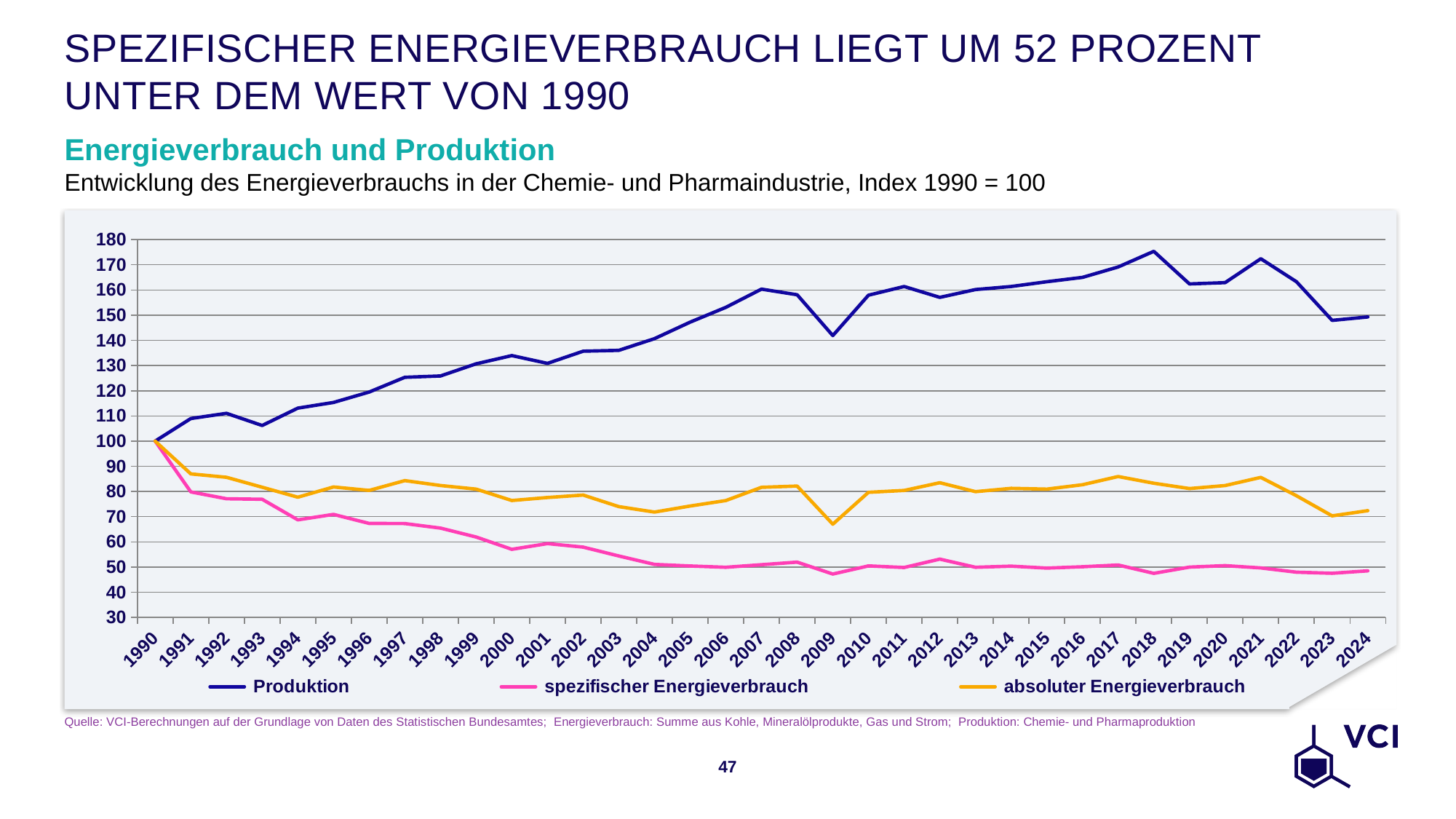

# Spezifischer Energieverbrauch liegt um 52 Prozent unter dem Wert von 1990
Energieverbrauch und Produktion
Entwicklung des Energieverbrauchs in der Chemie- und Pharmaindustrie, Index 1990 = 100

### Chart

| Category |  Produktion |  spezifischer Energieverbrauch |  absoluter Energieverbrauch |
|---|---|---|---|
| 1990 | 100.0 | 100.0 | 100.0 |
| 1991 | 108.965517241379 | 79.8105714954338 | 86.96600204330004 |
| 1992 | 111.034482758621 | 77.10465275556446 | 85.61275236997182 |
| 1993 | 106.206896551724 | 76.90401600822804 | 81.67736872598002 |
| 1994 | 113.103448275862 | 68.71615617227684 | 77.72034215347169 |
| 1995 | 115.344827586207 | 70.89319152407138 | 81.77162953379965 |
| 1996 | 119.48275862069 | 67.30244891571898 | 80.41482258378171 |
| 1997 | 125.344827586207 | 67.26006112983657 | 84.30700765757109 |
| 1998 | 125.862068965517 | 65.43598710229938 | 82.35908721496284 |
| 1999 | 130.689655172414 | 61.915078516829844 | 80.91660261337431 |
| 2000 | 133.965517241379 | 57.03023216474422 | 76.40084550345888 |
| 2001 | 130.862068965517 | 59.29020850485954 | 77.58839354342813 |
| 2002 | 135.689655172414 | 57.90349260546647 | 78.56904944914169 |
| 2003 | 136.034482758621 | 54.37734841776177 | 73.97194465795542 |
| 2004 | 140.689655172414 | 51.04562289942872 | 71.81591083781707 |
| 2005 | 147.241379310345 | 50.401908158079266 | 74.21246477068921 |
| 2006 | 153.103448275862 | 49.891830723883025 | 76.38611324622087 |
| 2007 | 160.344827586207 | 50.91871706076656 | 81.6455290801947 |
| 2008 | 158.103448275862 | 51.948477403646955 | 82.13233410197283 |
| 2009 | 141.896551724138 | 47.212802315195724 | 66.99333845759672 |
| 2010 | 157.931034482759 | 50.43763223228789 | 79.65667435306175 |
| 2011 | 161.379310344828 | 49.814368631624454 | 80.39008455034589 |
| 2012 | 157.068965517241 | 53.136811363827604 | 83.46143991801178 |
| 2013 | 160.172413793103 | 49.89379150536145 | 79.91609018703562 |
| 2014 | 161.379310344828 | 50.34027627225155 | 81.23879067384064 |
| 2015 | 163.275862068966 | 49.563314819429095 | 80.92492954137843 |
| 2016 | 165.0 | 50.09549763585122 | 82.65757109915451 |
| 2017 | 169.137931034483 | 50.805751789915966 | 85.93179742397868 |
| 2018 | 175.344827586207 | 47.48511156069996 | 83.2626869952274 |
| 2019 | 162.413793103448 | 49.962644719521045 | 81.1462264237737 |
| 2020 | 162.931034482759 | 50.540249361890154 | 82.34575111549364 |
| 2021 | 172.413793103448 | 49.640091101733965 | 85.5863639685067 |
| 2022 | 163.275862068966 | 47.948040694627664 | 78.28757678933195 |
| 2023 | 147.931034482759 | 47.5252265225845 | 70.3045592351338 |
| 2024 | 149.310344827586 | 48.470837499041416 | 72.3719746106376 |
Quelle: VCI-Berechnungen auf der Grundlage von Daten des Statistischen Bundesamtes;  Energieverbrauch: Summe aus Kohle, Mineralölprodukte, Gas und Strom;  Produktion: Chemie- und Pharmaproduktion

47